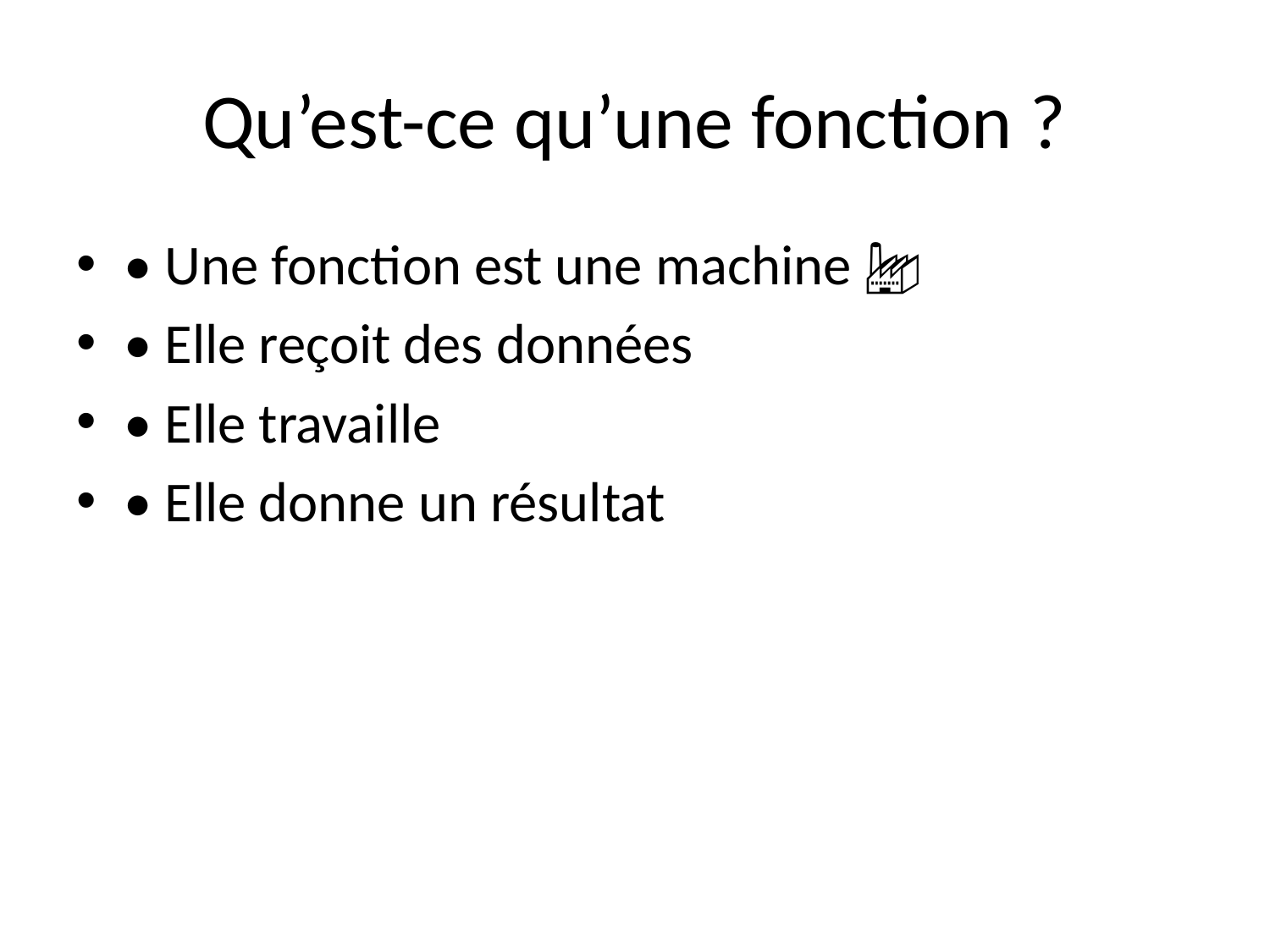

# Qu’est-ce qu’une fonction ?
• Une fonction est une machine 🏭
• Elle reçoit des données
• Elle travaille
• Elle donne un résultat